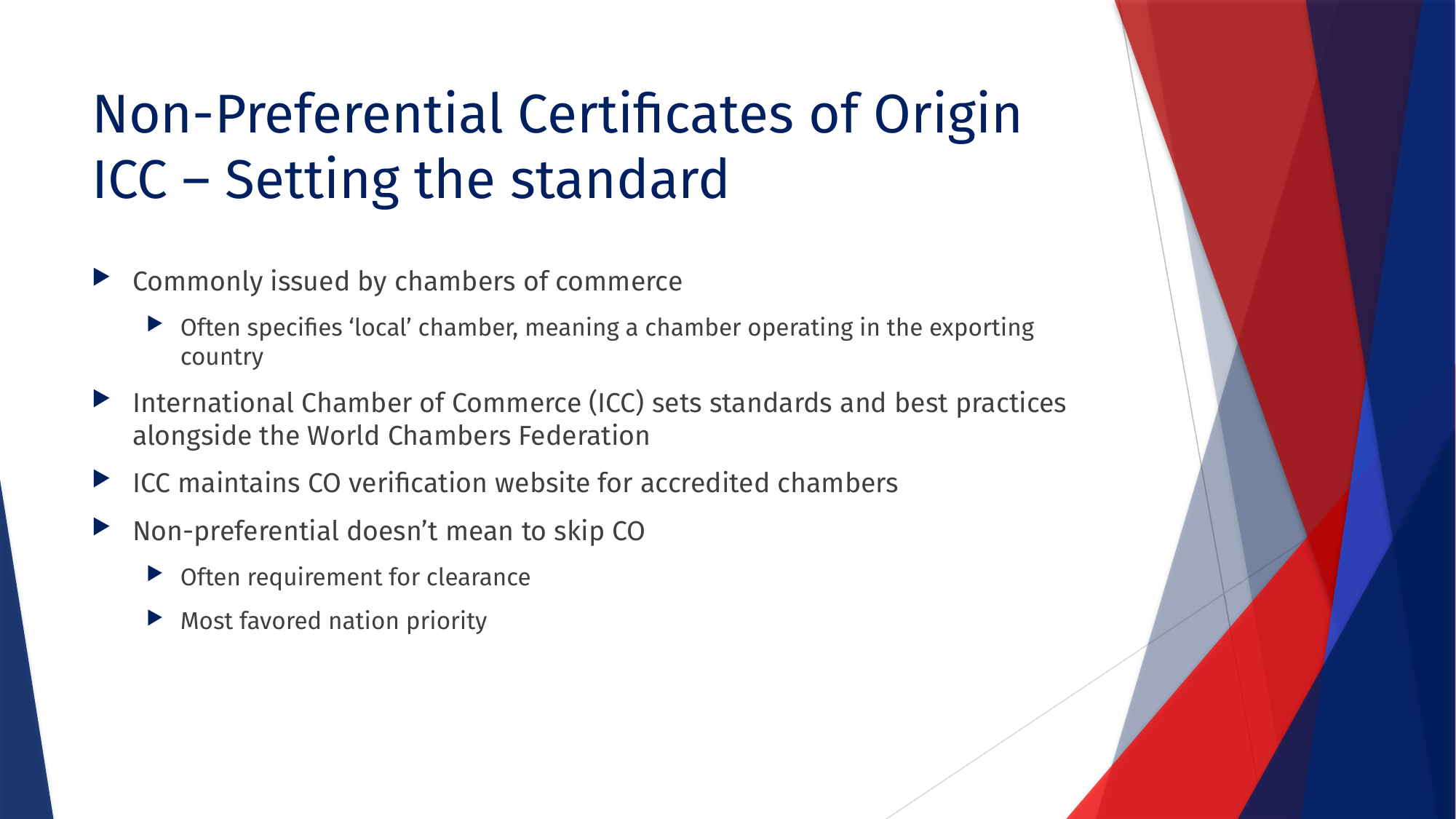

# Non-Preferential Certificates of Origin ICC – Setting the standard
Commonly issued by chambers of commerce
Often specifies ‘local’ chamber, meaning a chamber operating in the exporting country
International Chamber of Commerce (ICC) sets standards and best practices alongside the World Chambers Federation
ICC maintains CO verification website for accredited chambers
Non-preferential doesn’t mean to skip CO
Often requirement for clearance
Most favored nation priority